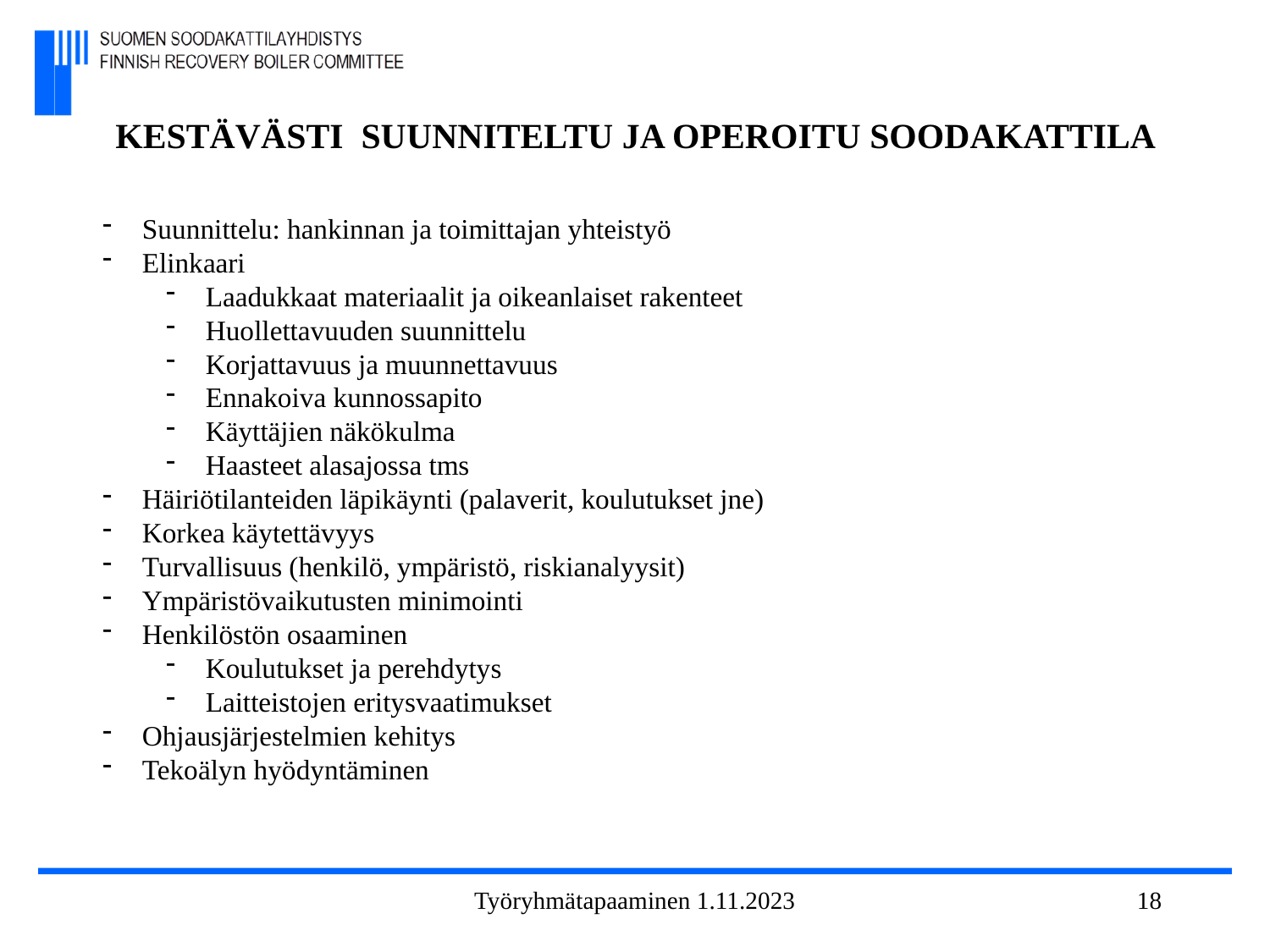

# KESTÄVÄSTI  SUUNNITELTU JA OPEROITU SOODAKATTILA
Suunnittelu: hankinnan ja toimittajan yhteistyö
Elinkaari
Laadukkaat materiaalit ja oikeanlaiset rakenteet
Huollettavuuden suunnittelu
Korjattavuus ja muunnettavuus
Ennakoiva kunnossapito
Käyttäjien näkökulma
Haasteet alasajossa tms
Häiriötilanteiden läpikäynti (palaverit, koulutukset jne)
Korkea käytettävyys
Turvallisuus (henkilö, ympäristö, riskianalyysit)
Ympäristövaikutusten minimointi
Henkilöstön osaaminen
Koulutukset ja perehdytys
Laitteistojen eritysvaatimukset
Ohjausjärjestelmien kehitys
Tekoälyn hyödyntäminen

Työryhmätapaaminen 1.11.2023
18